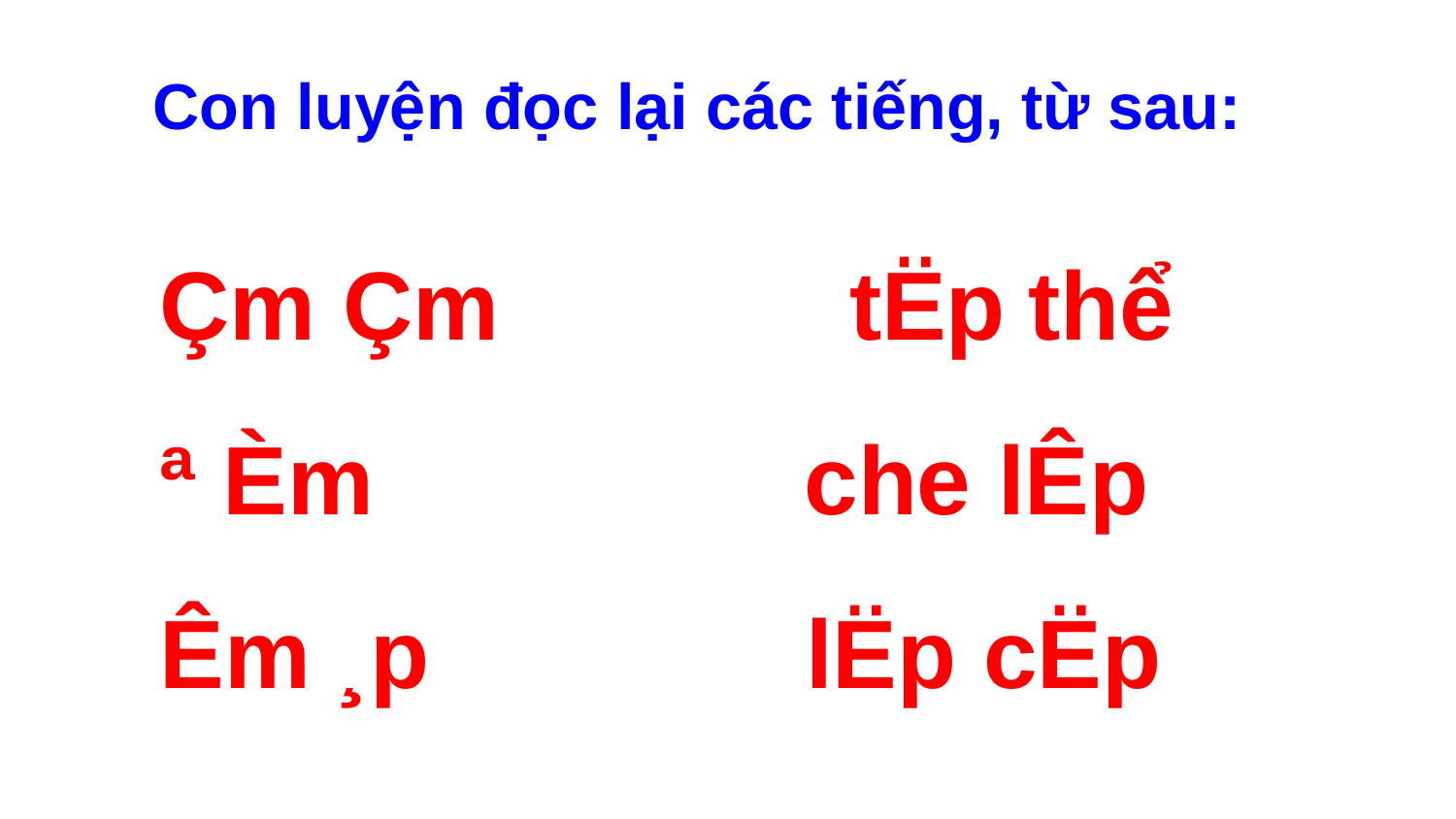

Con luyện đọc lại các tiếng, từ sau:
Çm Çm             tËp thể
ª Èm                che lÊp
Êm ¸p              lËp cËp